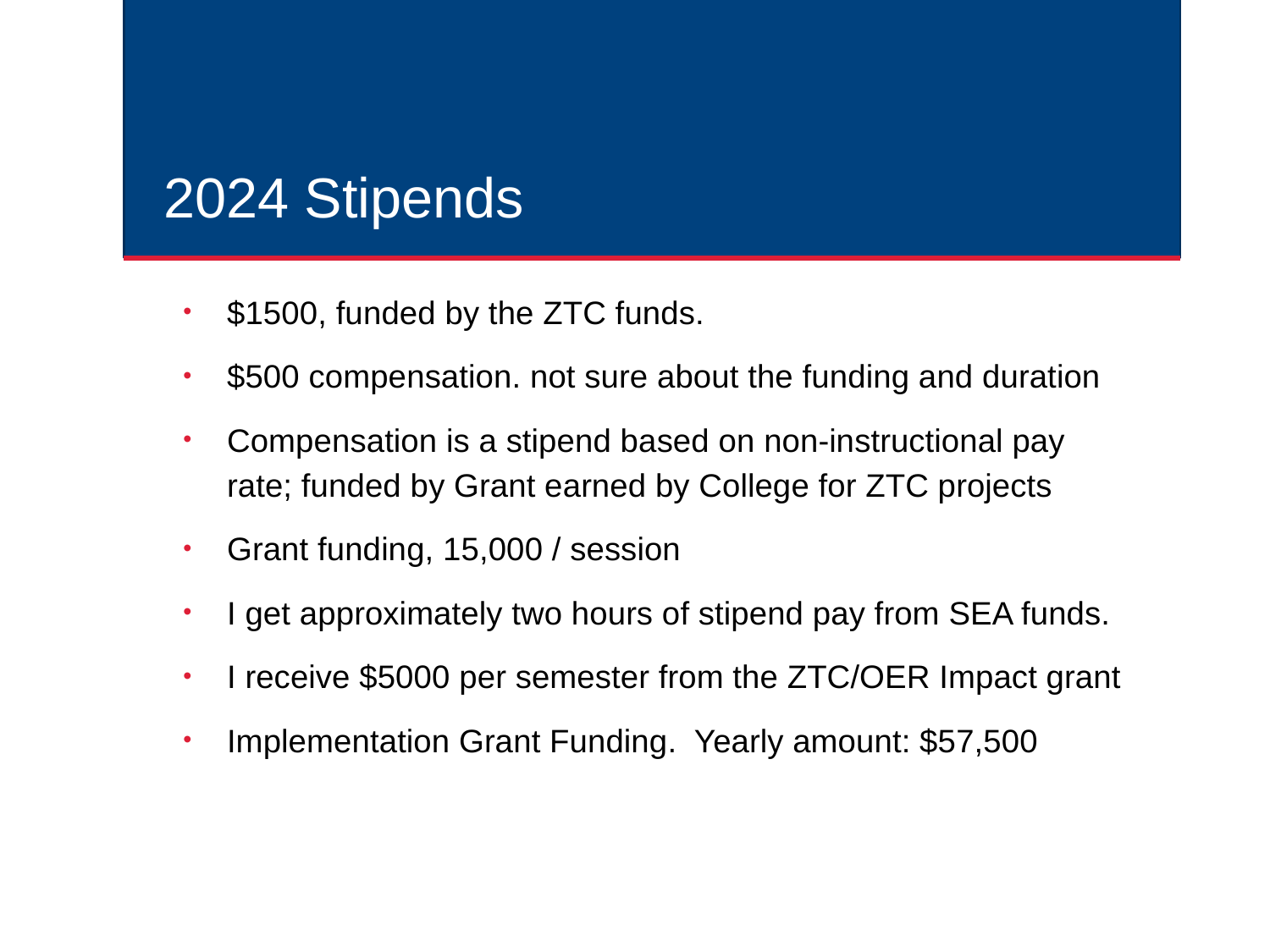

# 2024 Stipends
$1500, funded by the ZTC funds.
$500 compensation. not sure about the funding and duration
Compensation is a stipend based on non-instructional pay rate; funded by Grant earned by College for ZTC projects
Grant funding, 15,000 / session
I get approximately two hours of stipend pay from SEA funds.
I receive $5000 per semester from the ZTC/OER Impact grant
Implementation Grant Funding.  Yearly amount: $57,500